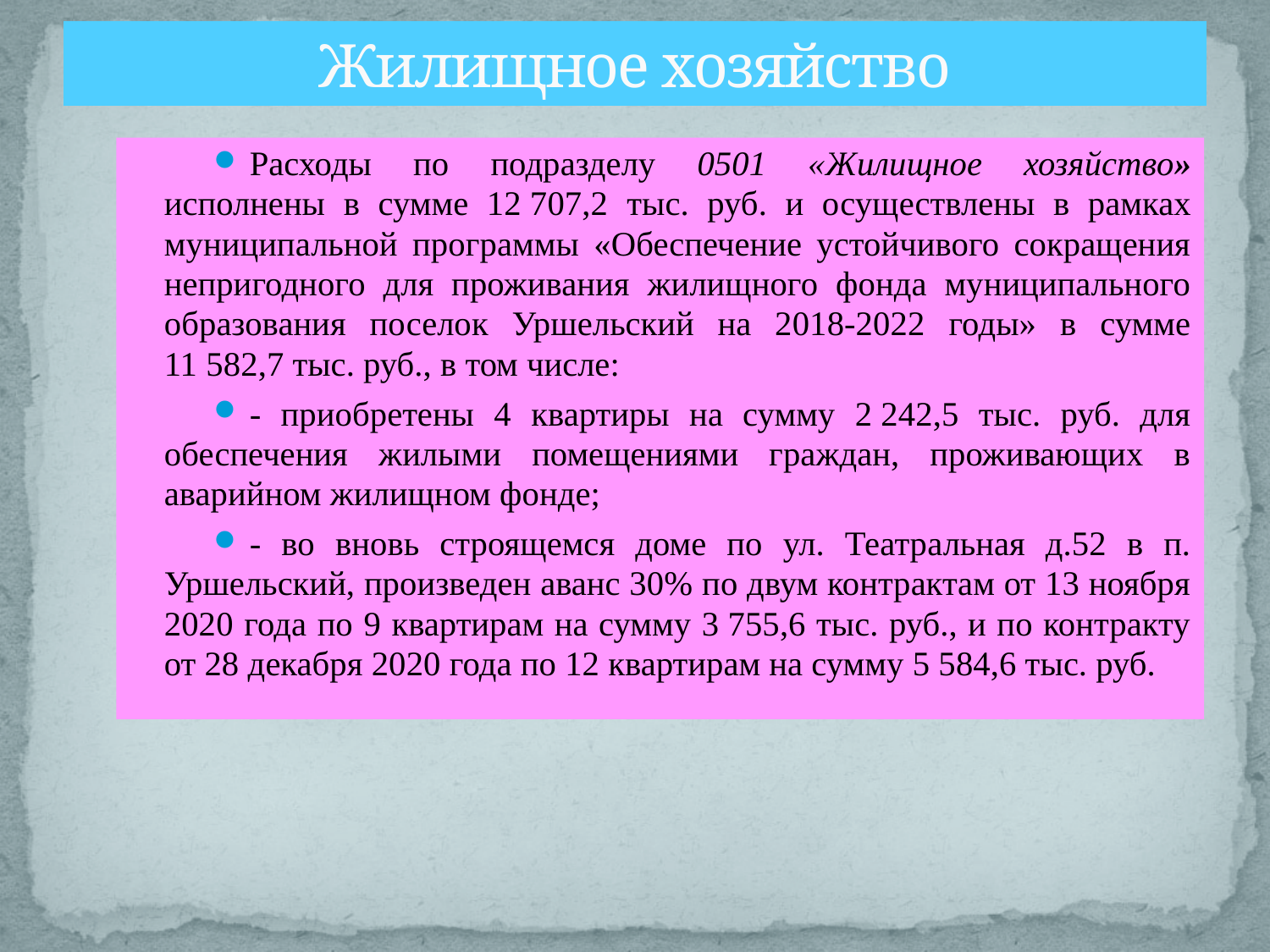

# Жилищное хозяйство
Расходы по подразделу 0501 «Жилищное хозяйство» исполнены в сумме 12 707,2 тыс. руб. и осуществлены в рамках муниципальной программы «Обеспечение устойчивого сокращения непригодного для проживания жилищного фонда муниципального образования поселок Уршельский на 2018-2022 годы» в сумме 11 582,7 тыс. руб., в том числе:
- приобретены 4 квартиры на сумму 2 242,5 тыс. руб. для обеспечения жилыми помещениями граждан, проживающих в аварийном жилищном фонде;
- во вновь строящемся доме по ул. Театральная д.52 в п. Уршельский, произведен аванс 30% по двум контрактам от 13 ноября 2020 года по 9 квартирам на сумму 3 755,6 тыс. руб., и по контракту от 28 декабря 2020 года по 12 квартирам на сумму 5 584,6 тыс. руб.